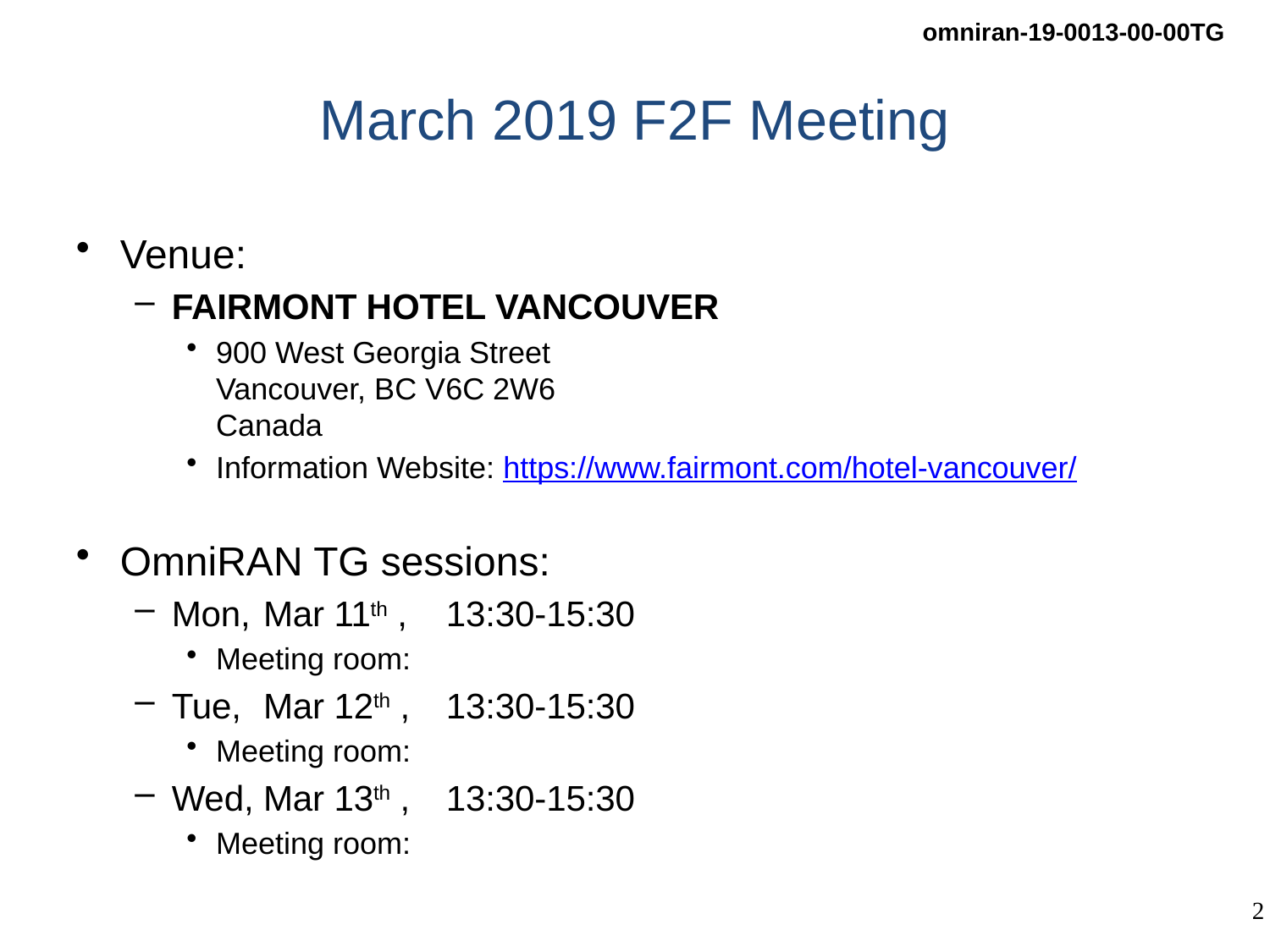

# March 2019 F2F Meeting
Venue:
FAIRMONT HOTEL VANCOUVER
900 West Georgia Street
Vancouver, BC V6C 2W6
Canada
Information Website: https://www.fairmont.com/hotel-vancouver/

OmniRAN TG sessions:
Mon, 	Mar 11th ,	13:30-15:30
Meeting room:
Tue, 	Mar 12th , 	13:30-15:30
Meeting room:
Wed,	Mar 13th ,	13:30-15:30
Meeting room: